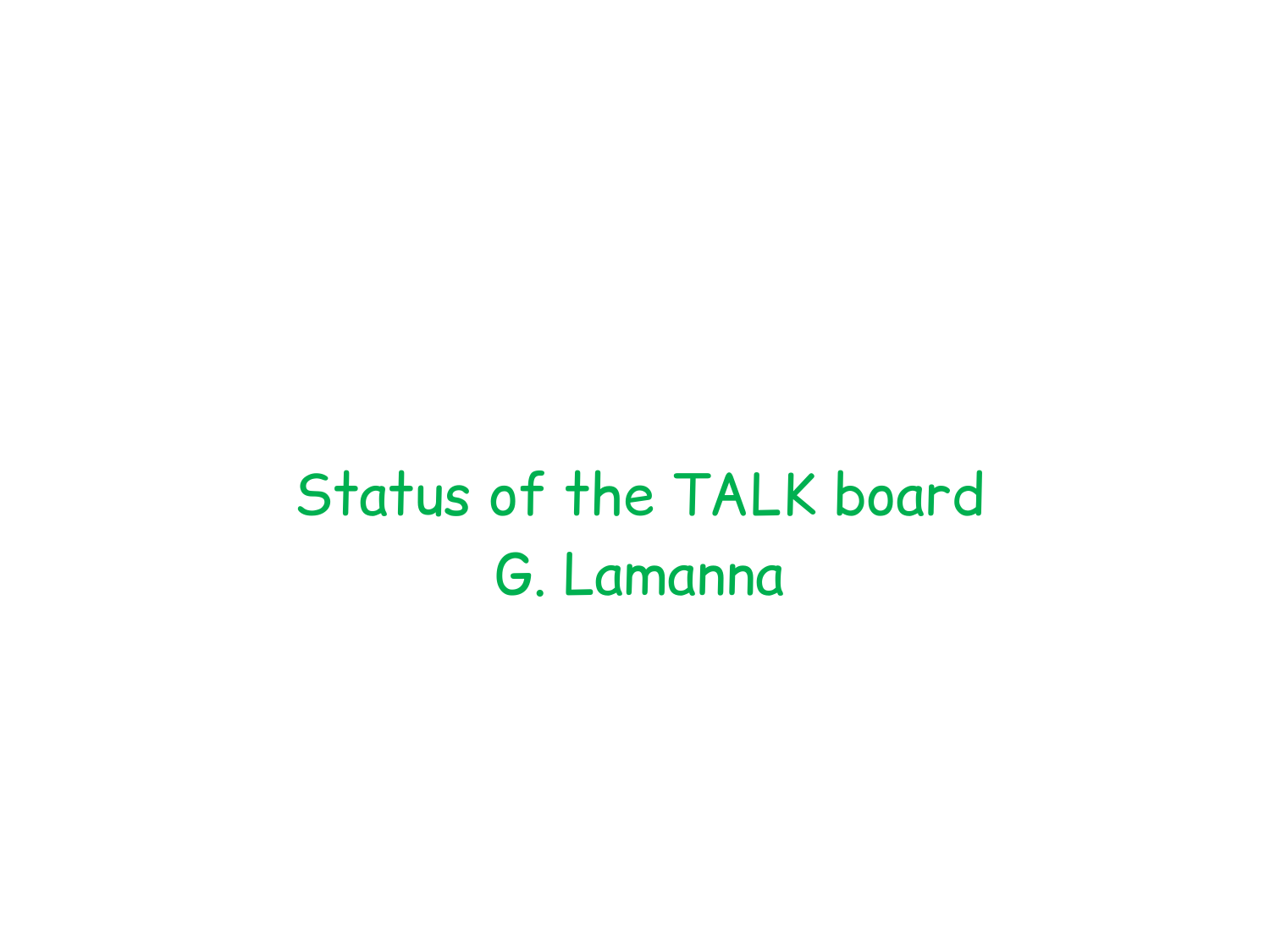

Status of the TALK board
G. Lamanna